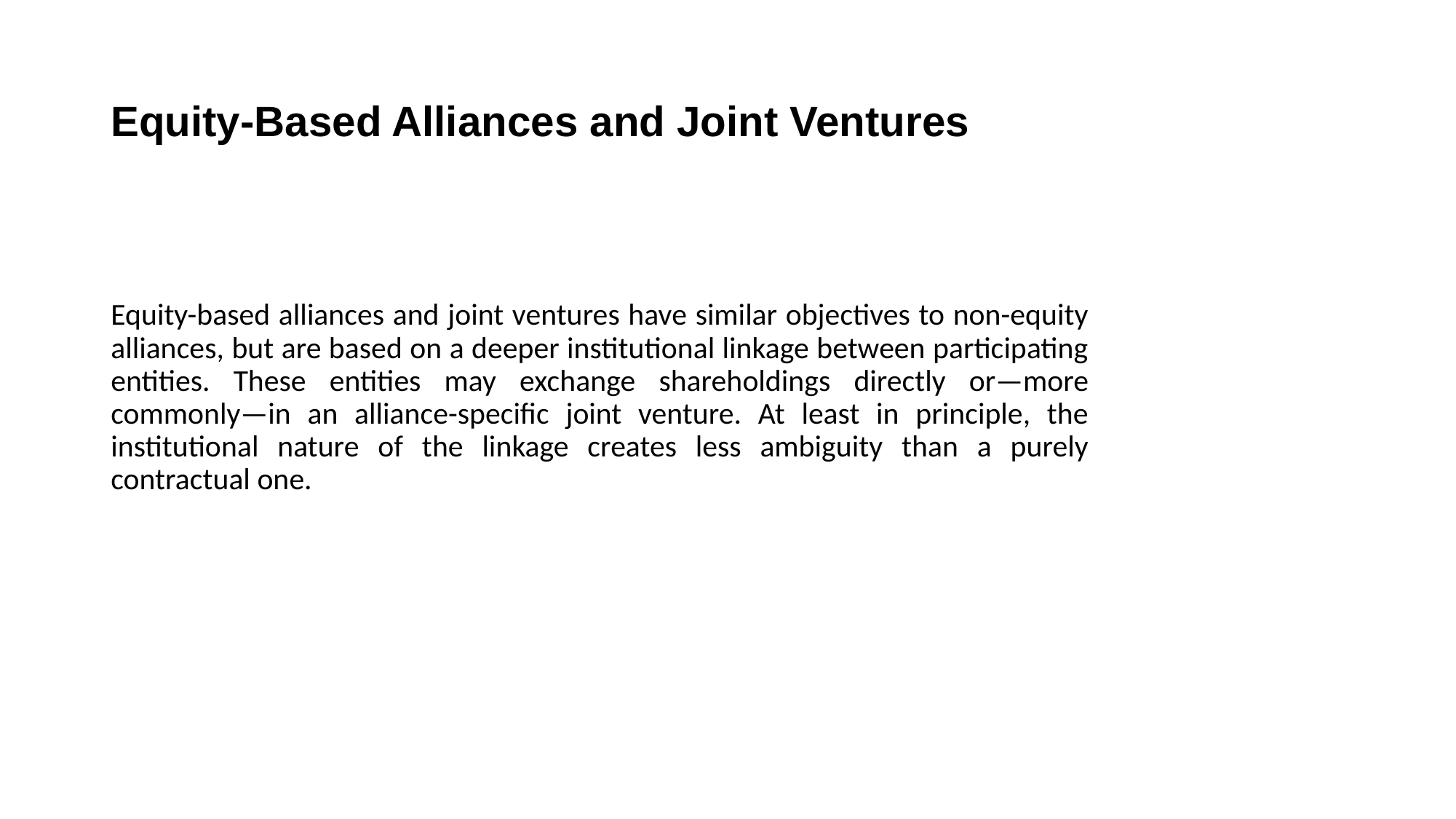

# Equity-Based Alliances and Joint Ventures
Equity-based alliances and joint ventures have similar objectives to non-equity alliances, but are based on a deeper institutional linkage between participating entities. These entities may exchange shareholdings directly or—more commonly—in an alliance-specific joint venture. At least in principle, the institutional nature of the linkage creates less ambiguity than a purely contractual one.